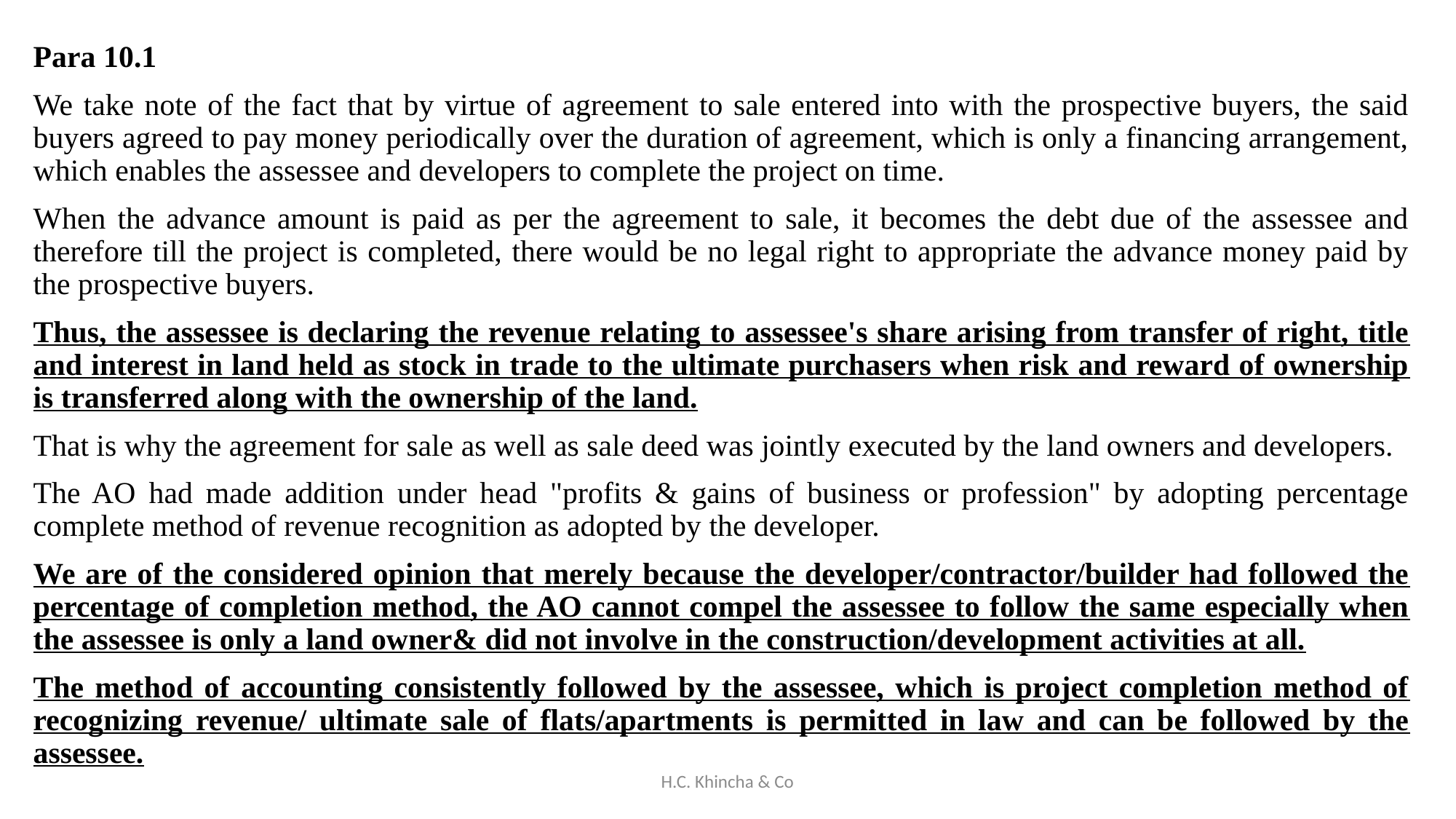

Para 10.1
We take note of the fact that by virtue of agreement to sale entered into with the prospective buyers, the said buyers agreed to pay money periodically over the duration of agreement, which is only a financing arrangement, which enables the assessee and developers to complete the project on time.
When the advance amount is paid as per the agreement to sale, it becomes the debt due of the assessee and therefore till the project is completed, there would be no legal right to appropriate the advance money paid by the prospective buyers.
Thus, the assessee is declaring the revenue relating to assessee's share arising from transfer of right, title and interest in land held as stock in trade to the ultimate purchasers when risk and reward of ownership is transferred along with the ownership of the land.
That is why the agreement for sale as well as sale deed was jointly executed by the land owners and developers.
The AO had made addition under head "profits & gains of business or profession" by adopting percentage complete method of revenue recognition as adopted by the developer.
We are of the considered opinion that merely because the developer/contractor/builder had followed the percentage of completion method, the AO cannot compel the assessee to follow the same especially when the assessee is only a land owner& did not involve in the construction/development activities at all.
The method of accounting consistently followed by the assessee, which is project completion method of recognizing revenue/ ultimate sale of flats/apartments is permitted in law and can be followed by the assessee.
H.C. Khincha & Co